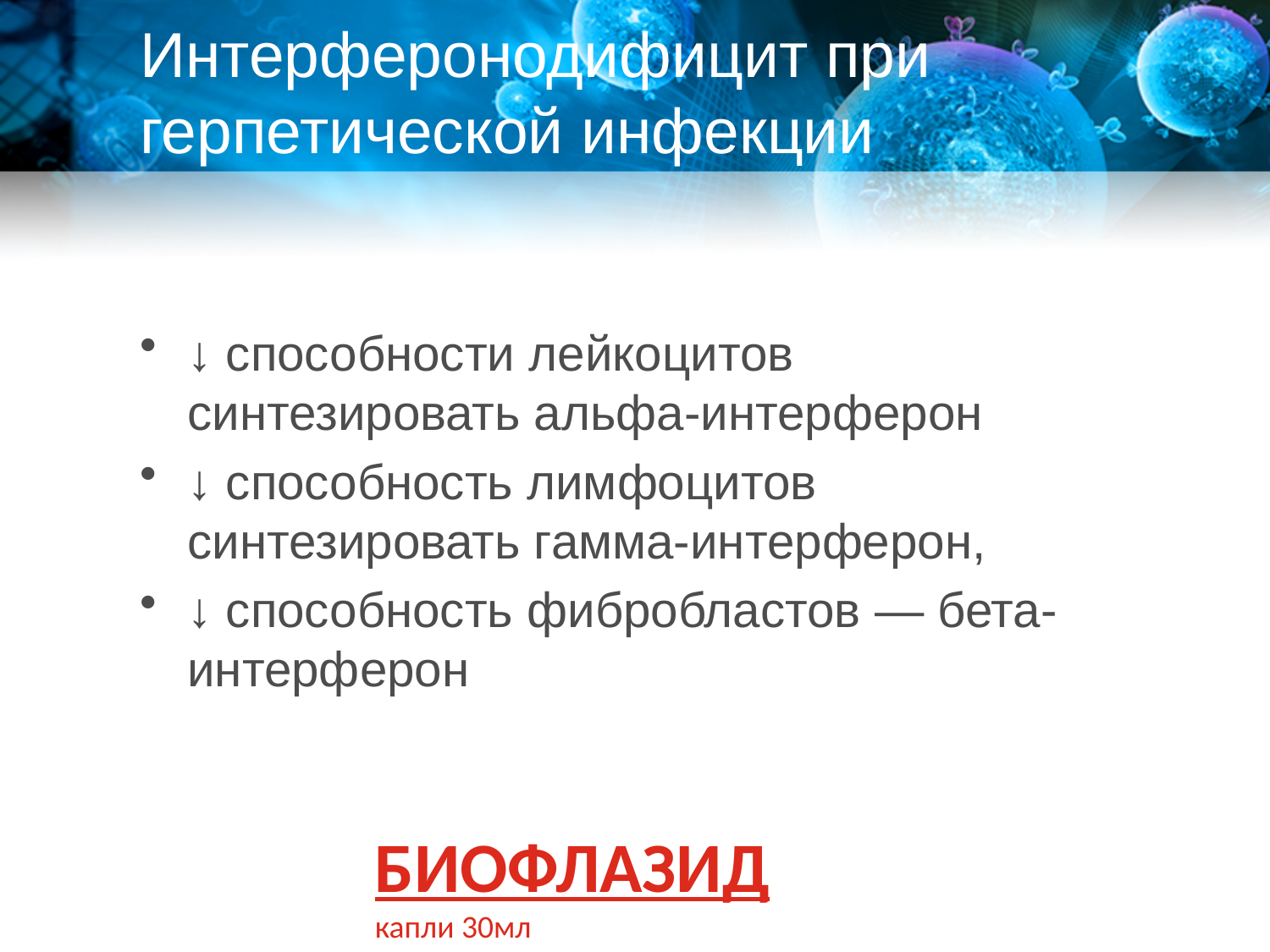

# Интерферонодифицит при герпетической инфекции

↓ способности лейкоцитов синтезировать альфа-интерферон
↓ способность лимфоцитов синтезировать гамма-интерферон,
↓ способность фибробластов — бета-интерферон
БИОФЛАЗИД
капли 30мл